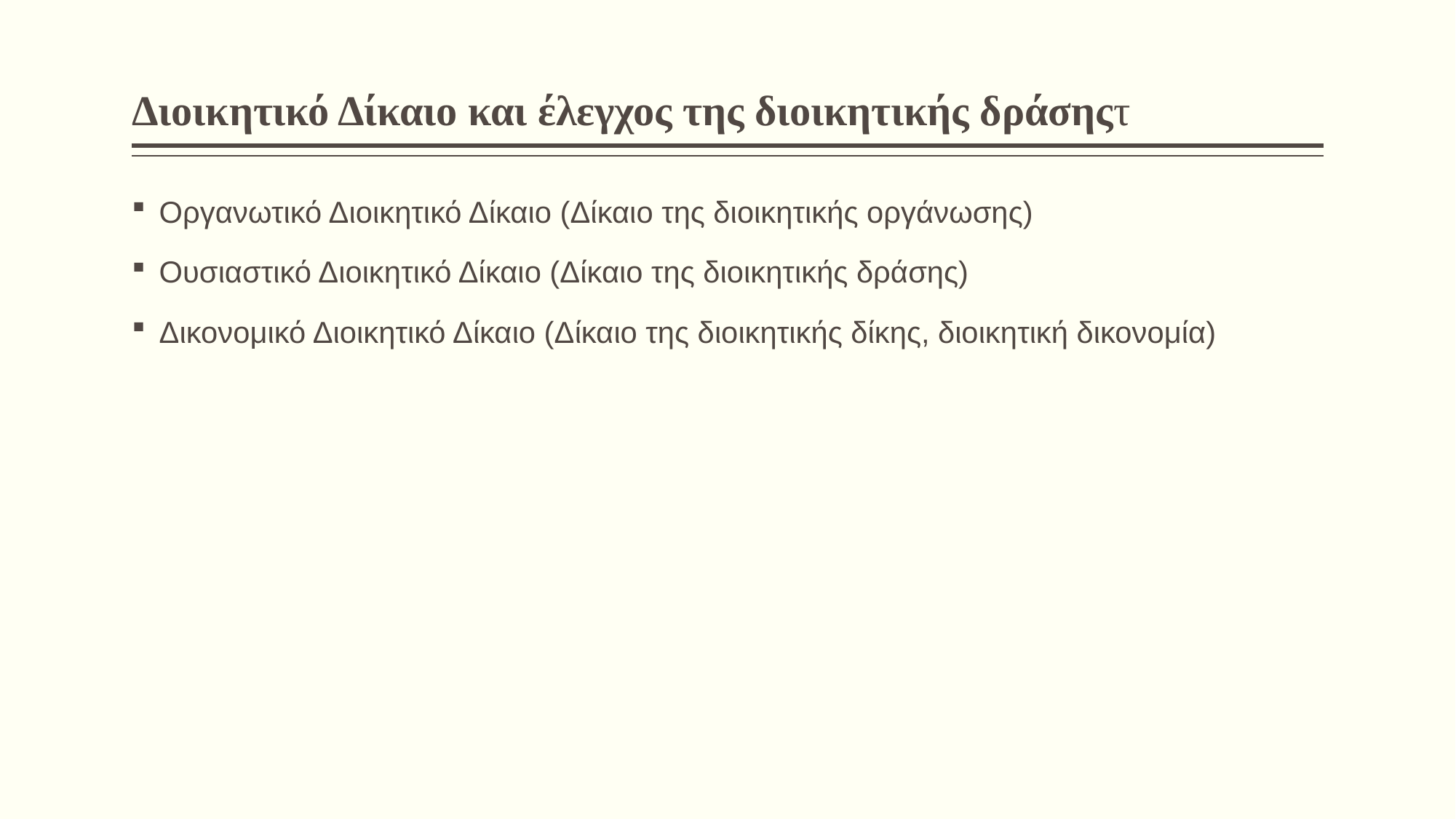

# Διοικητικό Δίκαιο και έλεγχος της διοικητικής δράσηςτ
Οργανωτικό Διοικητικό Δίκαιο (Δίκαιο της διοικητικής οργάνωσης)
Ουσιαστικό Διοικητικό Δίκαιο (Δίκαιο της διοικητικής δράσης)
Δικονομικό Διοικητικό Δίκαιο (Δίκαιο της διοικητικής δίκης, διοικητική δικονομία)